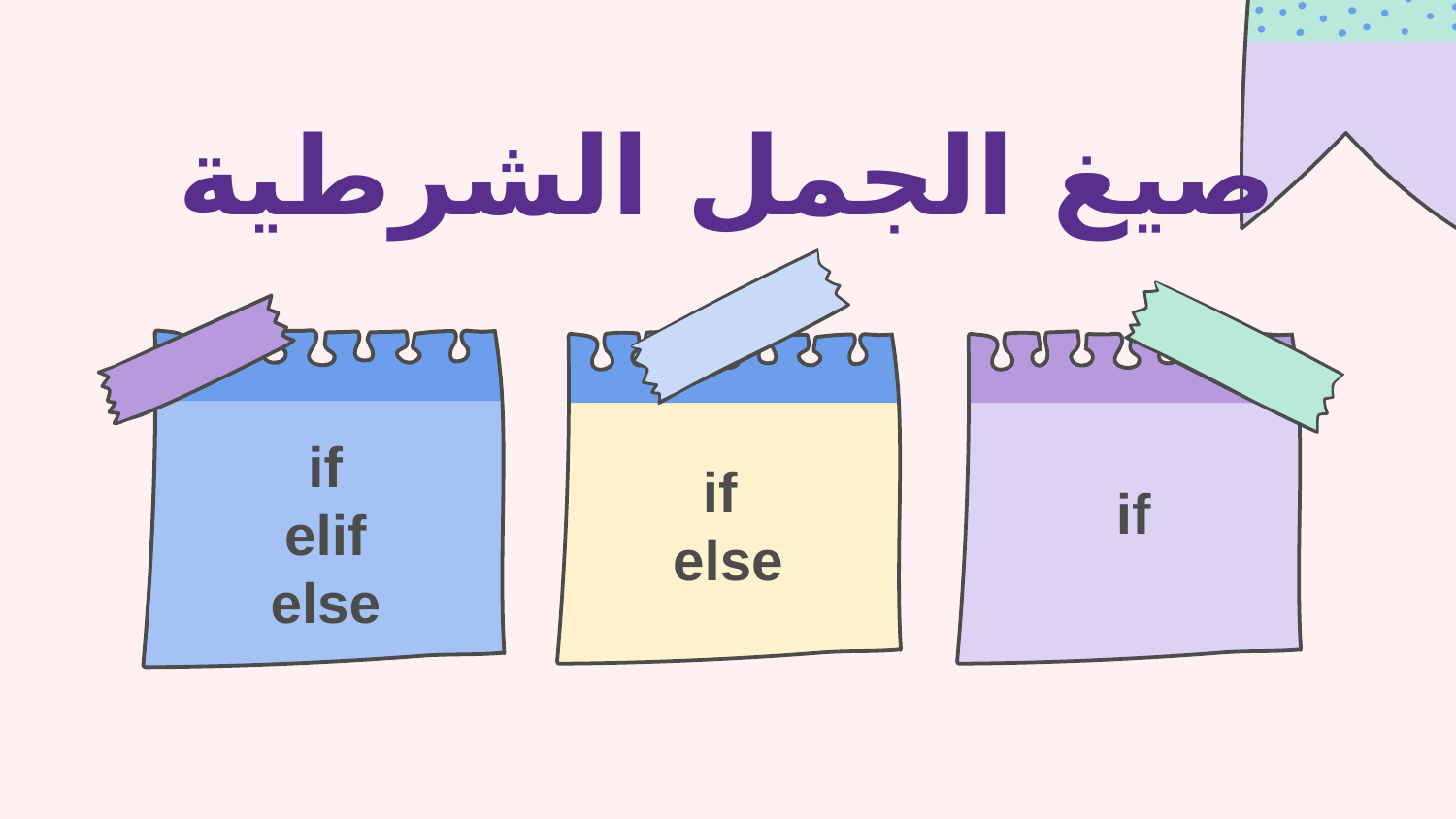

صيغ الجمل الشرطية
if
if
else
# if elif else